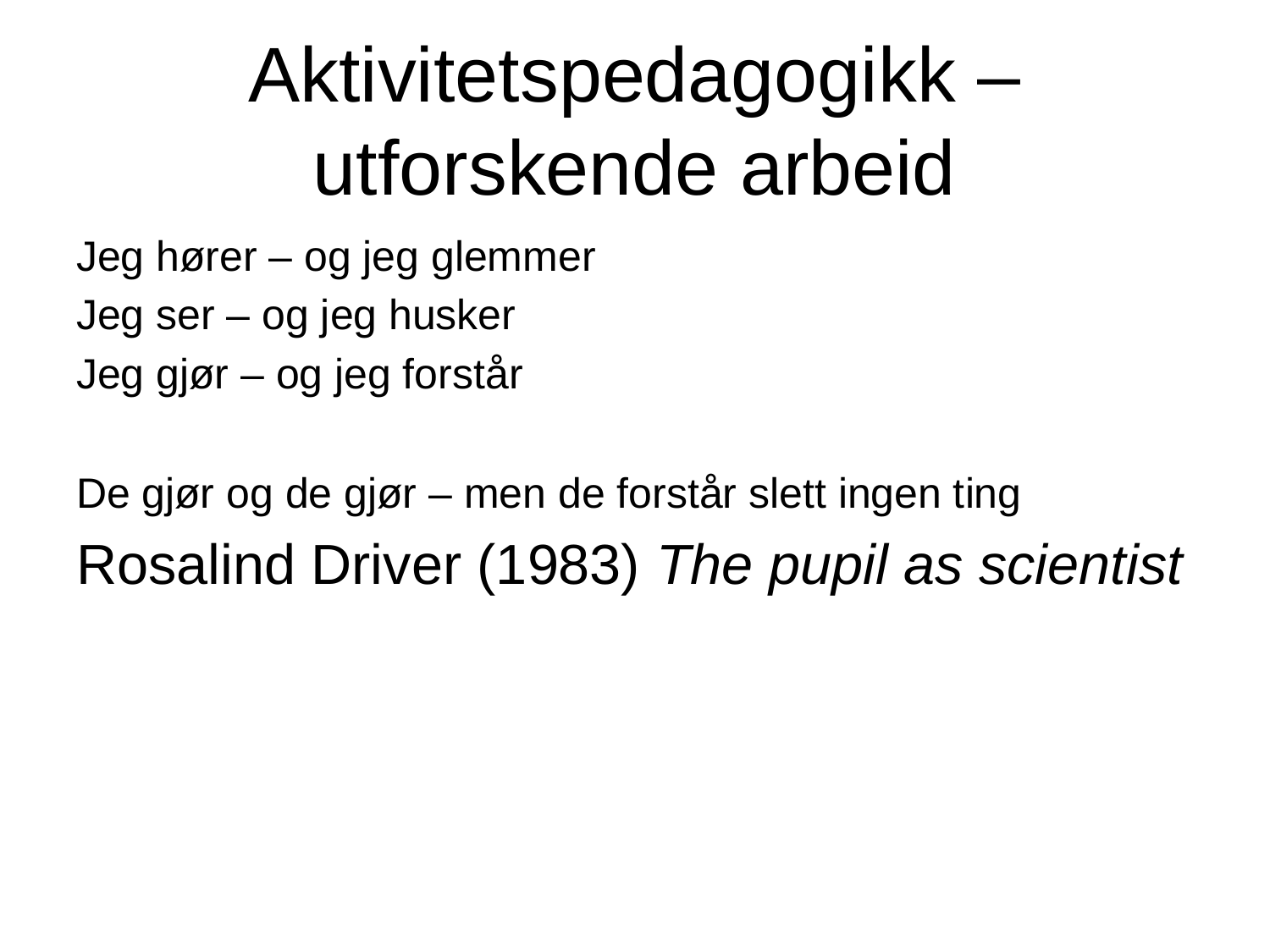

# Aktivitetspedagogikk – utforskende arbeid
Jeg hører – og jeg glemmer
Jeg ser – og jeg husker
Jeg gjør – og jeg forstår

De gjør og de gjør – men de forstår slett ingen ting
Rosalind Driver (1983) The pupil as scientist